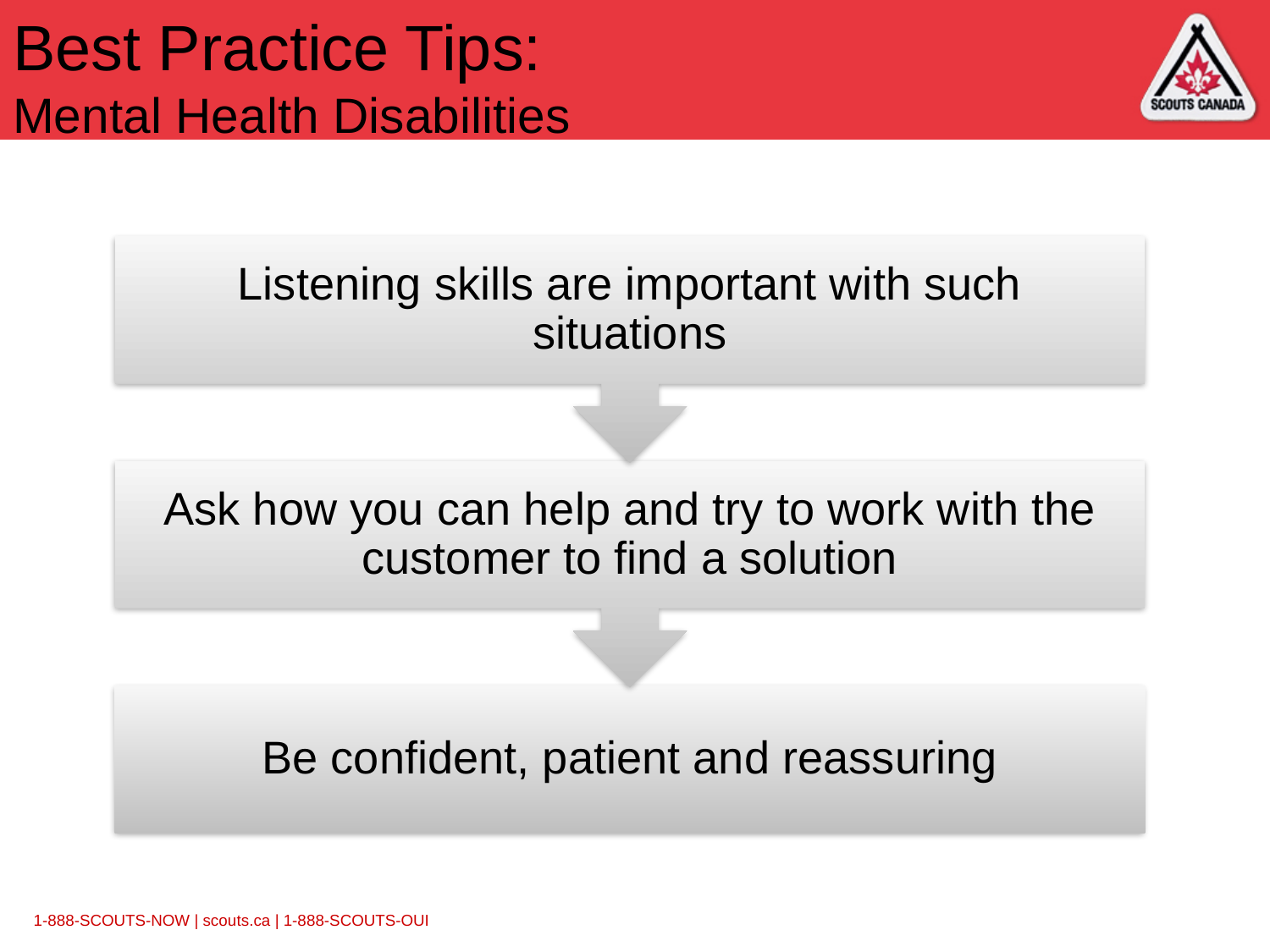

Best Practice Tips:
Mental Health Disabilities
Be confident, patient and reassuring
Ask how you can help and try to work with the customer to find a solution
Listening skills are important with such situations